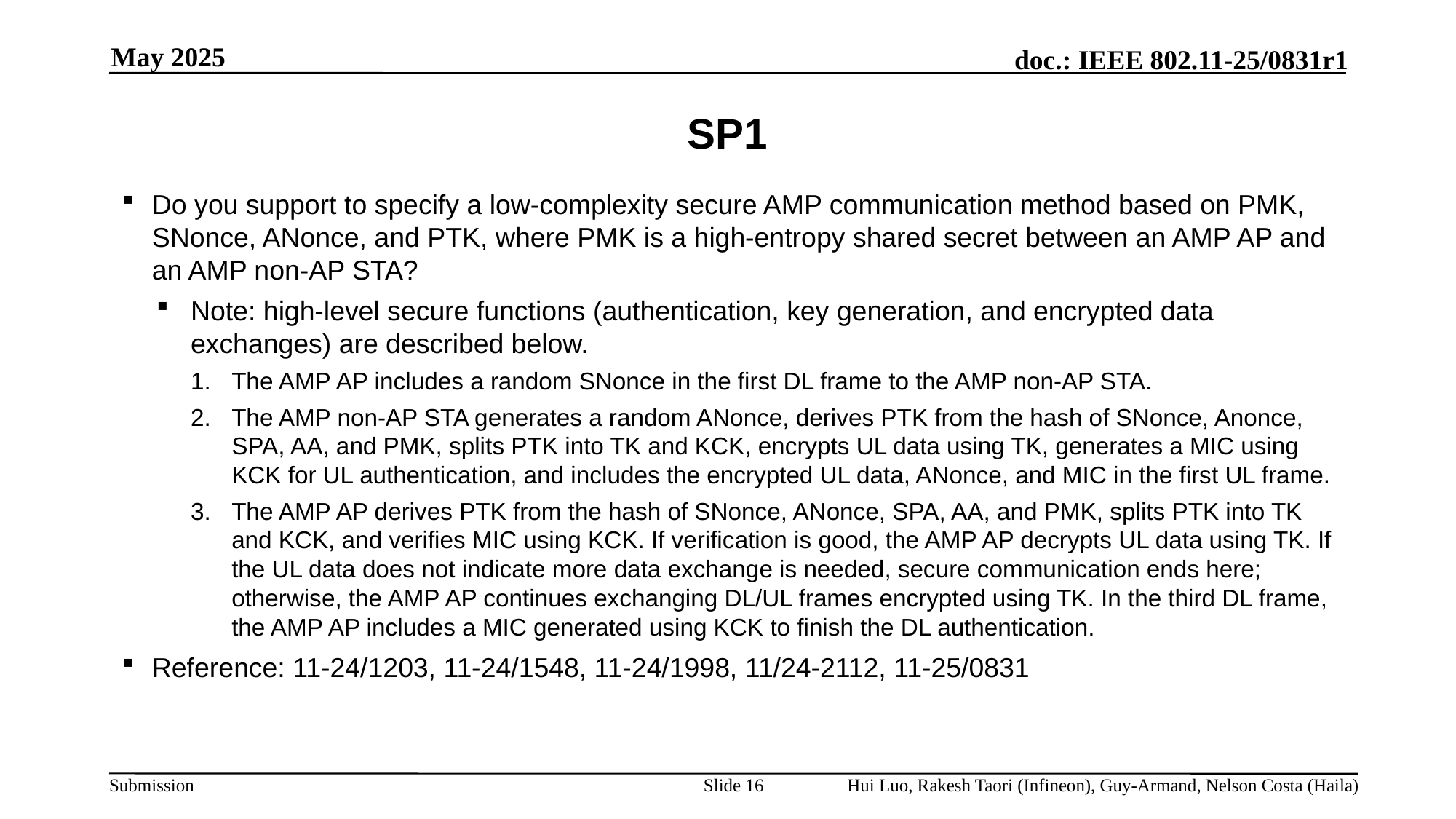

May 2025
# SP1
Do you support to specify a low-complexity secure AMP communication method based on PMK, SNonce, ANonce, and PTK, where PMK is a high-entropy shared secret between an AMP AP and an AMP non-AP STA?
Note: high-level secure functions (authentication, key generation, and encrypted data exchanges) are described below.
The AMP AP includes a random SNonce in the first DL frame to the AMP non-AP STA.
The AMP non-AP STA generates a random ANonce, derives PTK from the hash of SNonce, Anonce, SPA, AA, and PMK, splits PTK into TK and KCK, encrypts UL data using TK, generates a MIC using KCK for UL authentication, and includes the encrypted UL data, ANonce, and MIC in the first UL frame.
The AMP AP derives PTK from the hash of SNonce, ANonce, SPA, AA, and PMK, splits PTK into TK and KCK, and verifies MIC using KCK. If verification is good, the AMP AP decrypts UL data using TK. If the UL data does not indicate more data exchange is needed, secure communication ends here; otherwise, the AMP AP continues exchanging DL/UL frames encrypted using TK. In the third DL frame, the AMP AP includes a MIC generated using KCK to finish the DL authentication.
Reference: 11-24/1203, 11-24/1548, 11-24/1998, 11/24-2112, 11-25/0831
Slide 16
Hui Luo, Rakesh Taori (Infineon), Guy-Armand, Nelson Costa (Haila)